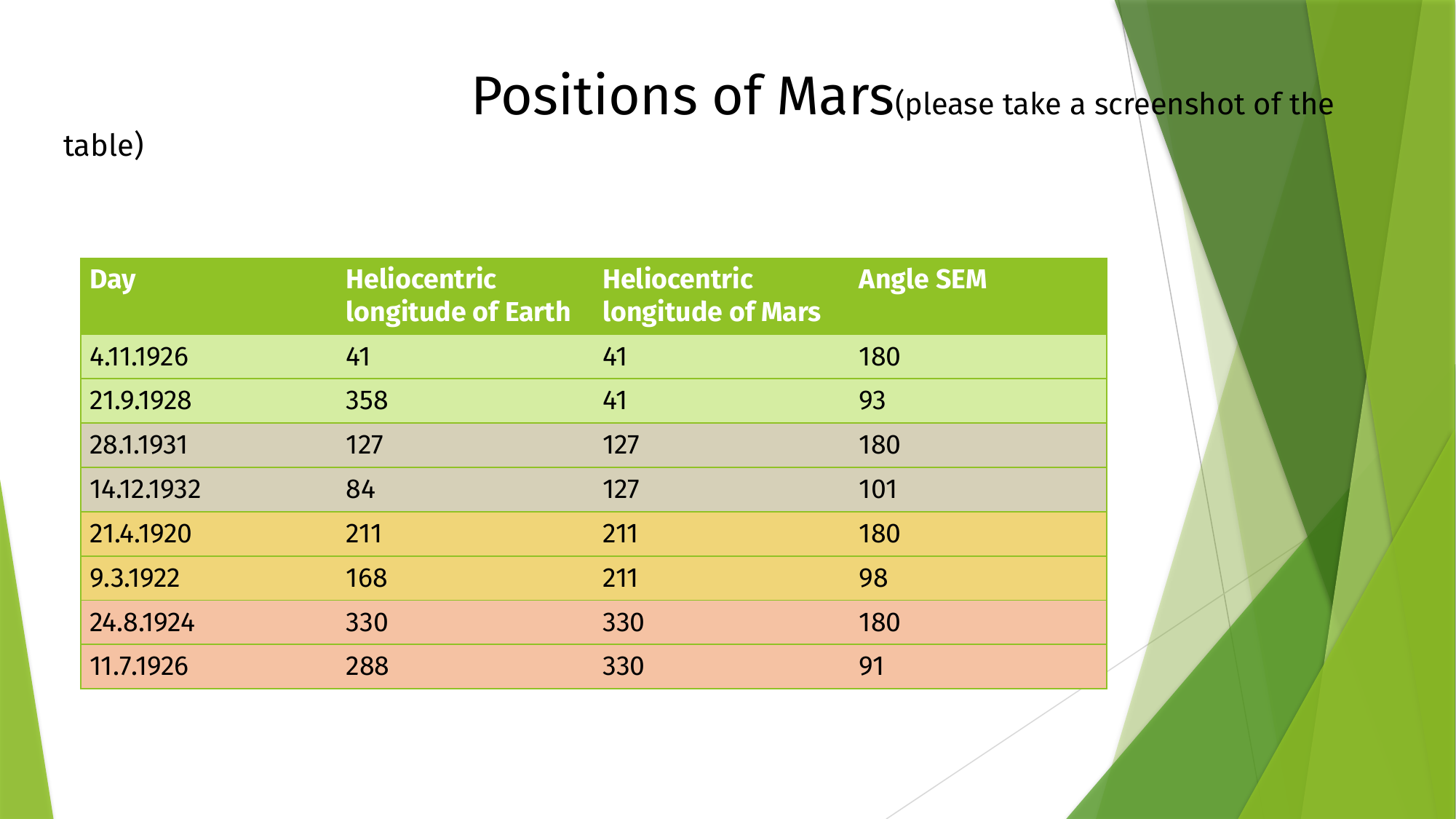

# Positions of Mars(please take a screenshot of the table)
| Day | Heliocentric longitude of Earth | Heliocentric longitude of Mars | Angle SEM |
| --- | --- | --- | --- |
| 4.11.1926 | 41 | 41 | 180 |
| 21.9.1928 | 358 | 41 | 93 |
| 28.1.1931 | 127 | 127 | 180 |
| 14.12.1932 | 84 | 127 | 101 |
| 21.4.1920 | 211 | 211 | 180 |
| 9.3.1922 | 168 | 211 | 98 |
| 24.8.1924 | 330 | 330 | 180 |
| 11.7.1926 | 288 | 330 | 91 |